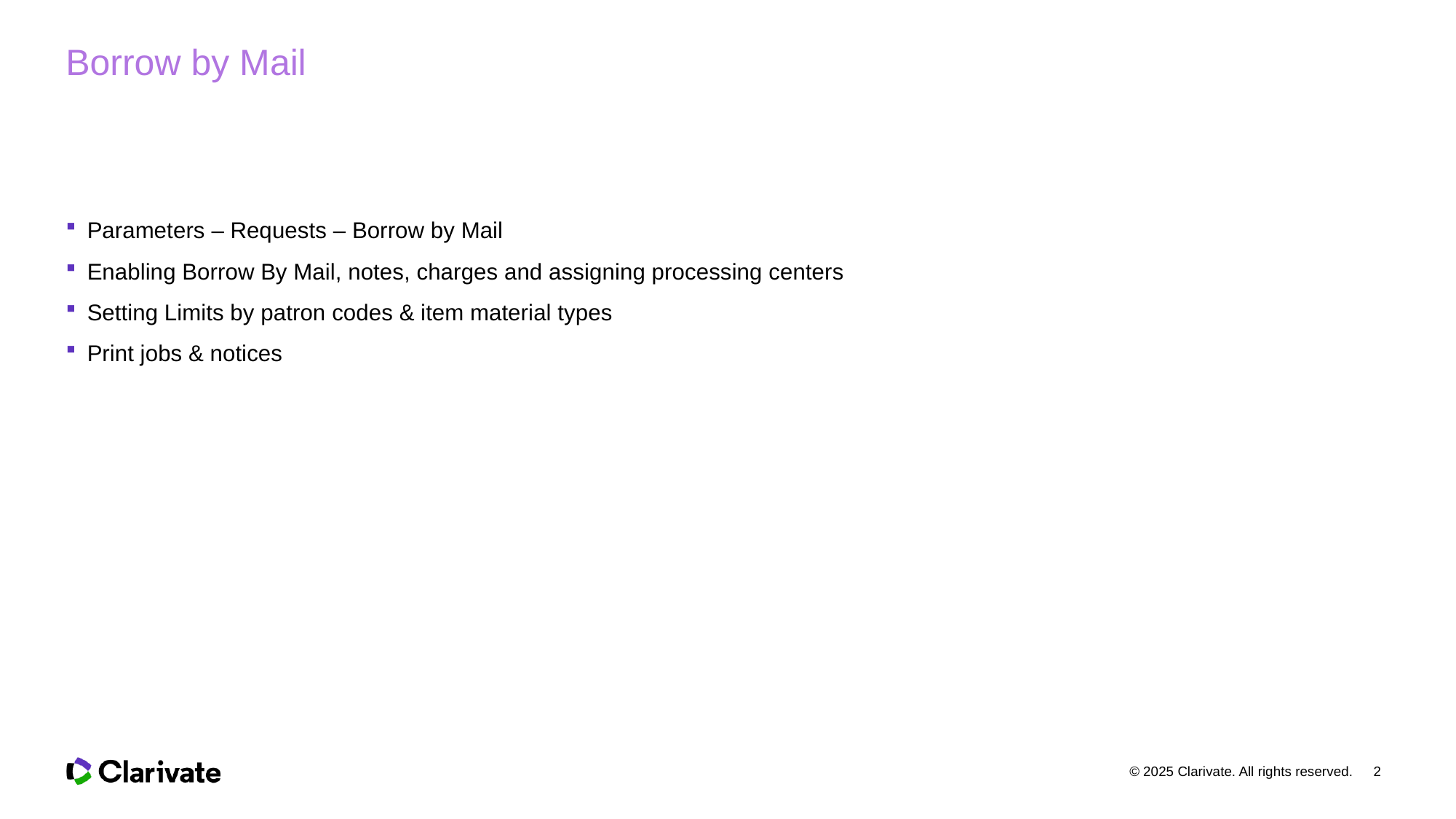

# Borrow by Mail
Parameters – Requests – Borrow by Mail
Enabling Borrow By Mail, notes, charges and assigning processing centers
Setting Limits by patron codes & item material types
Print jobs & notices

© 2025 Clarivate. All rights reserved.
2